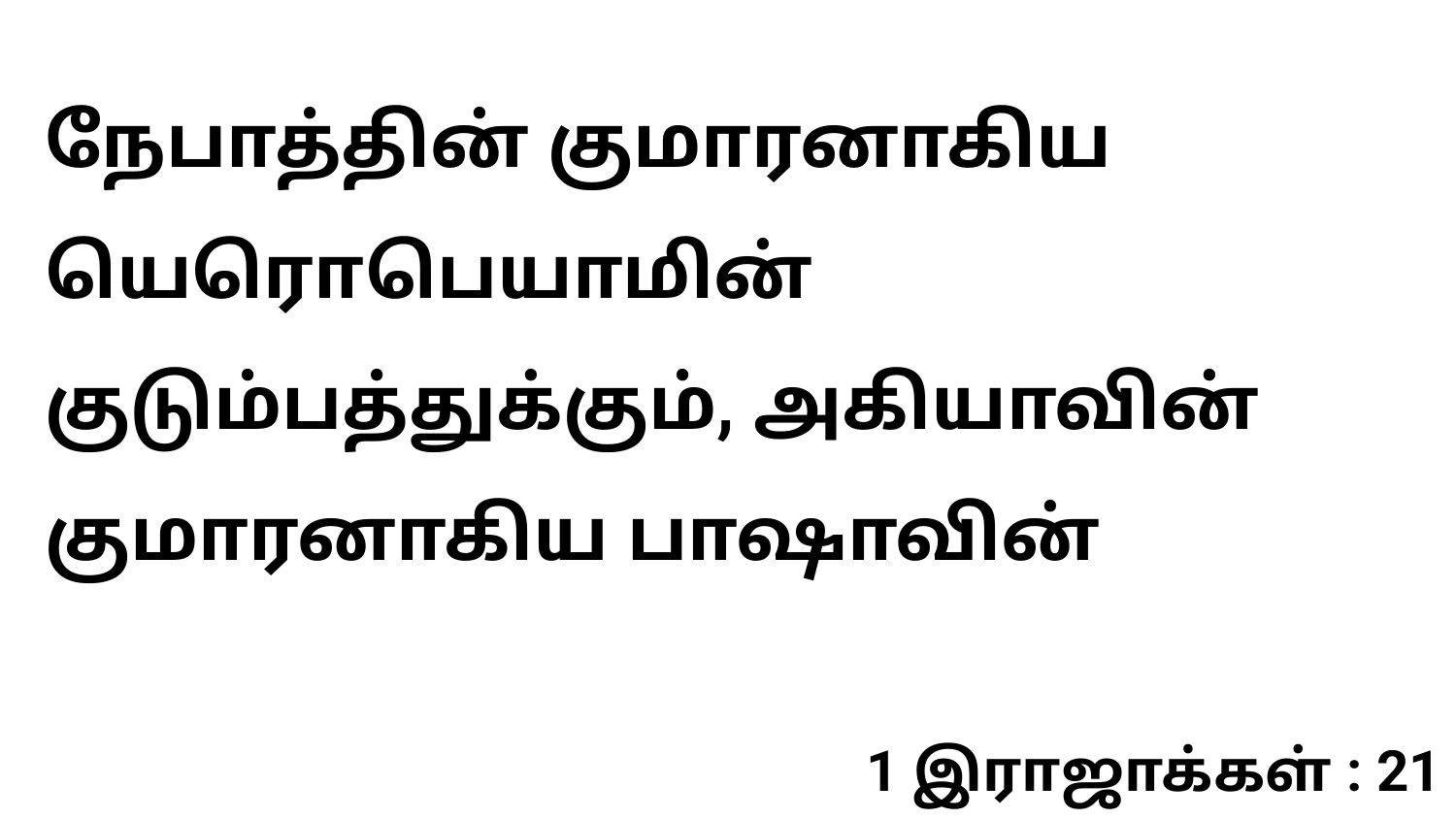

நேபாத்தின் குமாரனாகிய யெரொபெயாமின் குடும்பத்துக்கும், அகியாவின் குமாரனாகிய பாஷாவின்
1 இராஜாக்கள் : 21